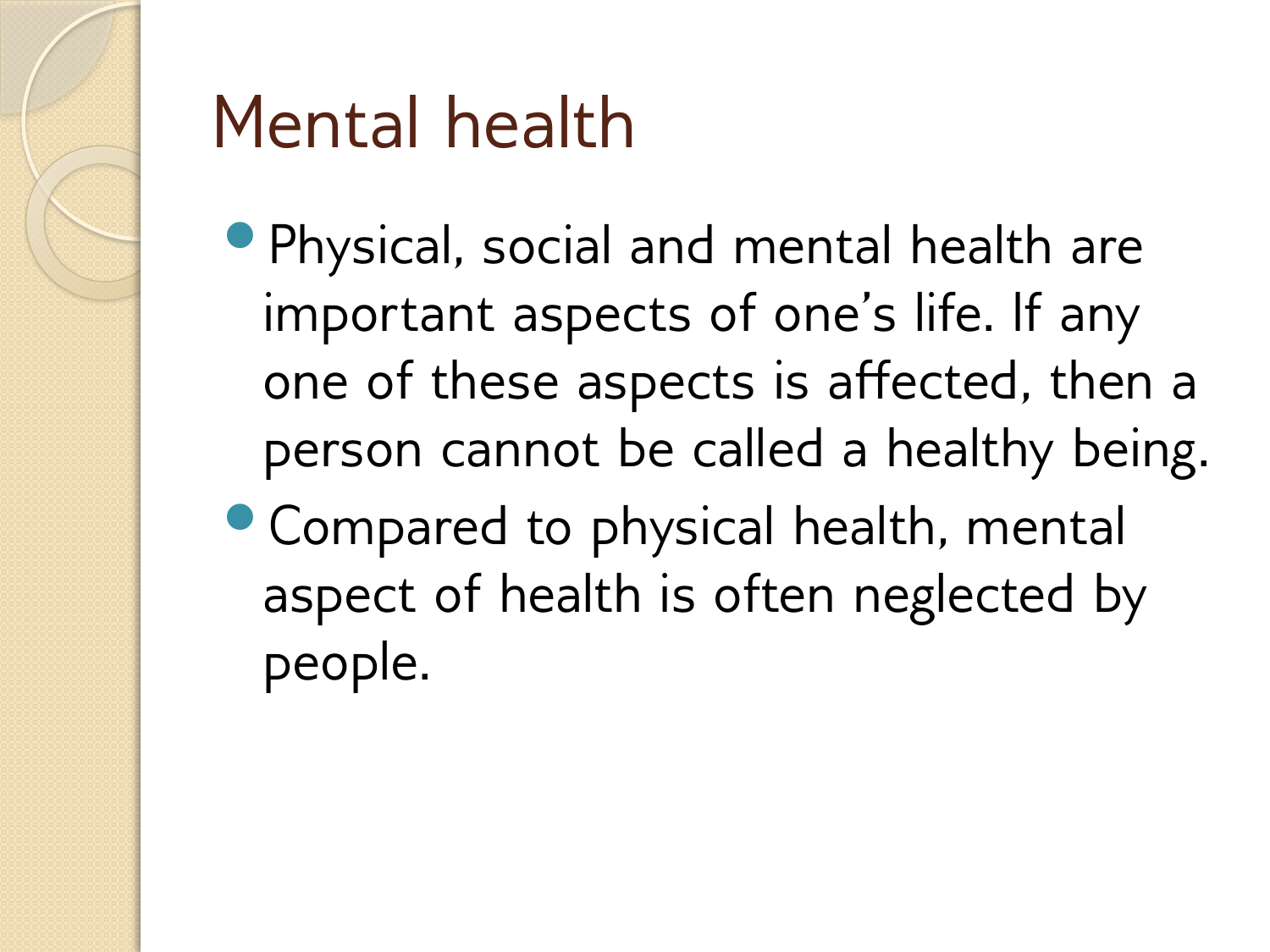

# Mental health
Physical, social and mental health are important aspects of one’s life. If any one of these aspects is affected, then a person cannot be called a healthy being.
Compared to physical health, mental aspect of health is often neglected by people.